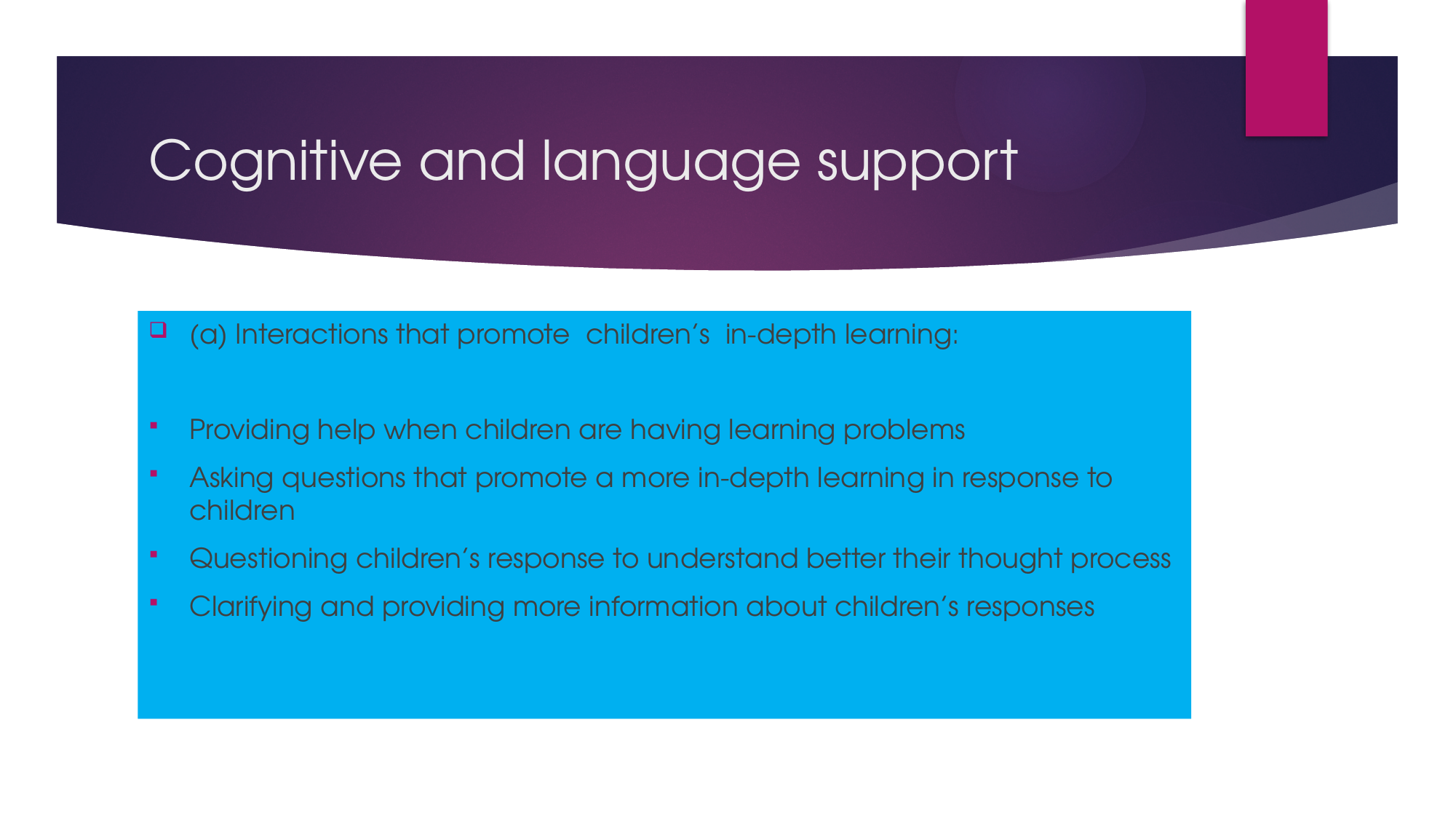

# Cognitive and language support
(a) Interactions that promote  children’s  in-depth learning:

Providing help when children are having learning problems
Asking questions that promote a more in-depth learning in response to children
Questioning children’s response to understand better their thought process
Clarifying and providing more information about children’s responses